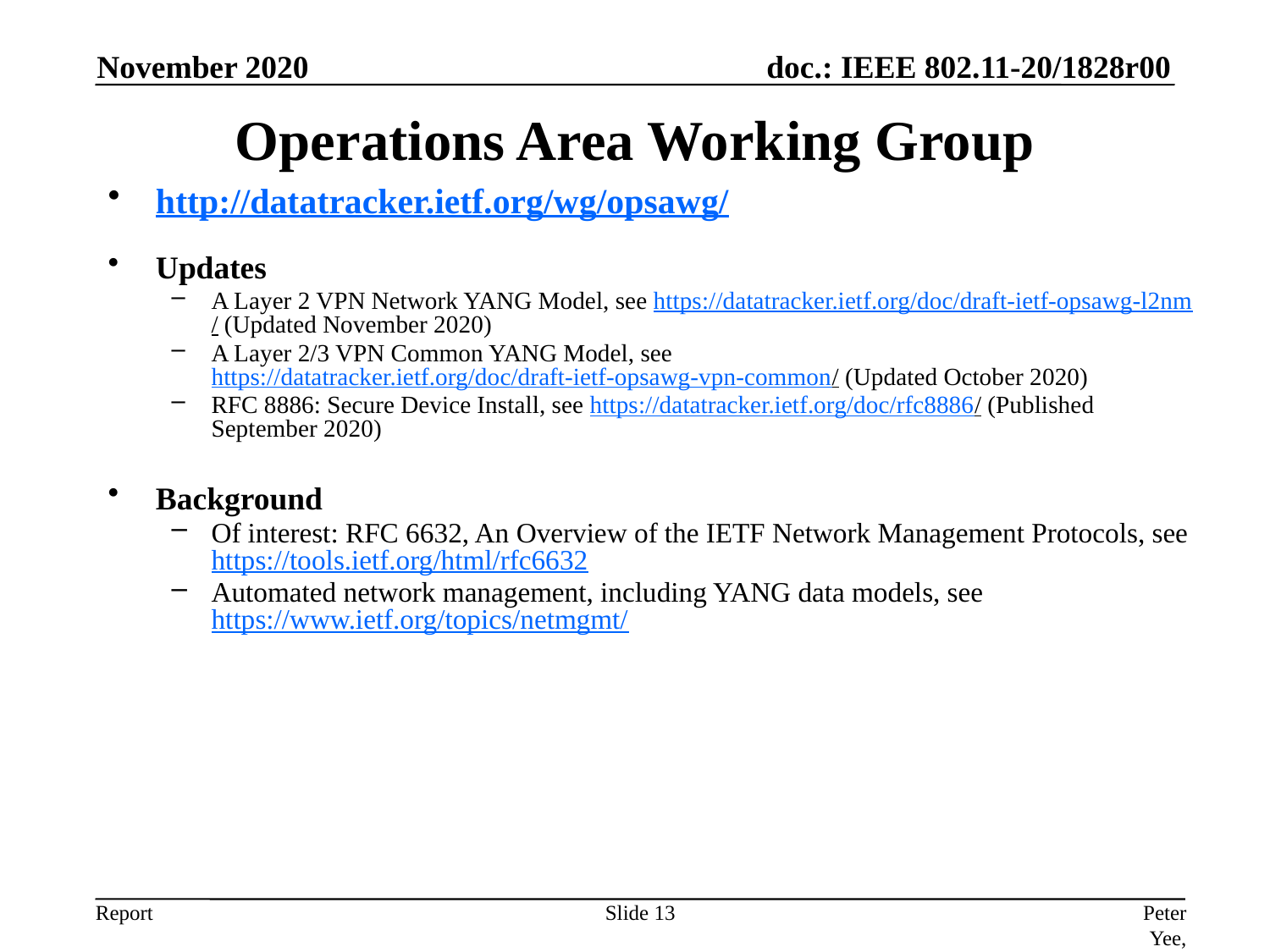

November 2020
# Operations Area Working Group
http://datatracker.ietf.org/wg/opsawg/

Updates
A Layer 2 VPN Network YANG Model, see https://datatracker.ietf.org/doc/draft-ietf-opsawg-l2nm/ (Updated November 2020)
A Layer 2/3 VPN Common YANG Model, see https://datatracker.ietf.org/doc/draft-ietf-opsawg-vpn-common/ (Updated October 2020)
RFC 8886: Secure Device Install, see https://datatracker.ietf.org/doc/rfc8886/ (Published September 2020)

Background
Of interest: RFC 6632, An Overview of the IETF Network Management Protocols, see https://tools.ietf.org/html/rfc6632
Automated network management, including YANG data models, see https://www.ietf.org/topics/netmgmt/

Slide 13
Peter Yee, AKAYLA